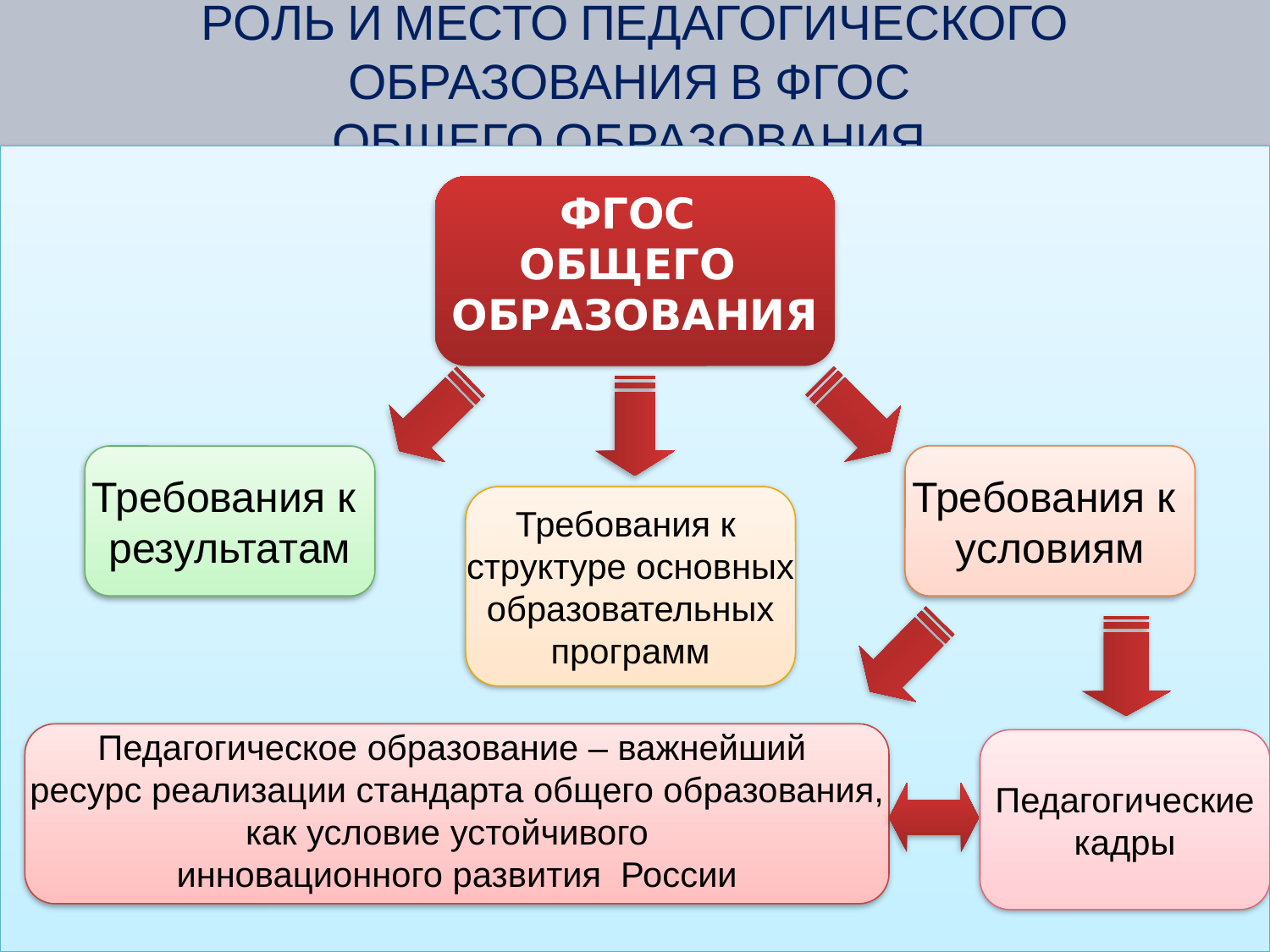

Роль и место педагогического образования в ФГОС
общего образования

ФГОС
общего
образования

Требования к
условиям
Требования к
результатам
Требования к
структуре основных
образовательных
программ

Педагогическое образование – важнейший
ресурс реализации стандарта общего образования,
как условие устойчивого
инновационного развития  России

Педагогические
кадры